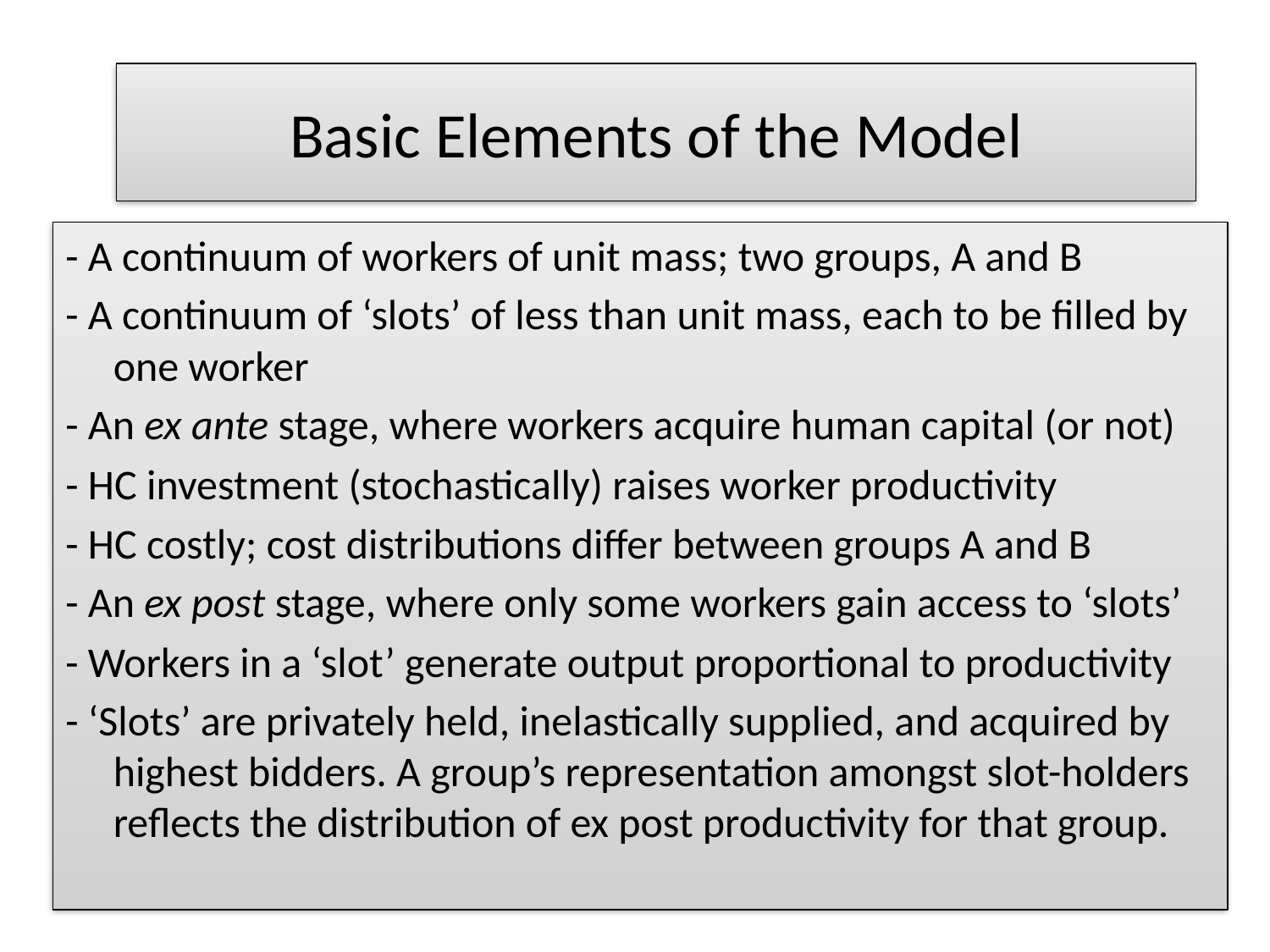

# Basic Elements of the Model
- A continuum of workers of unit mass; two groups, A and B
- A continuum of ‘slots’ of less than unit mass, each to be filled by one worker
- An ex ante stage, where workers acquire human capital (or not)
- HC investment (stochastically) raises worker productivity
- HC costly; cost distributions differ between groups A and B
- An ex post stage, where only some workers gain access to ‘slots’
- Workers in a ‘slot’ generate output proportional to productivity
- ‘Slots’ are privately held, inelastically supplied, and acquired by highest bidders. A group’s representation amongst slot-holders reflects the distribution of ex post productivity for that group.